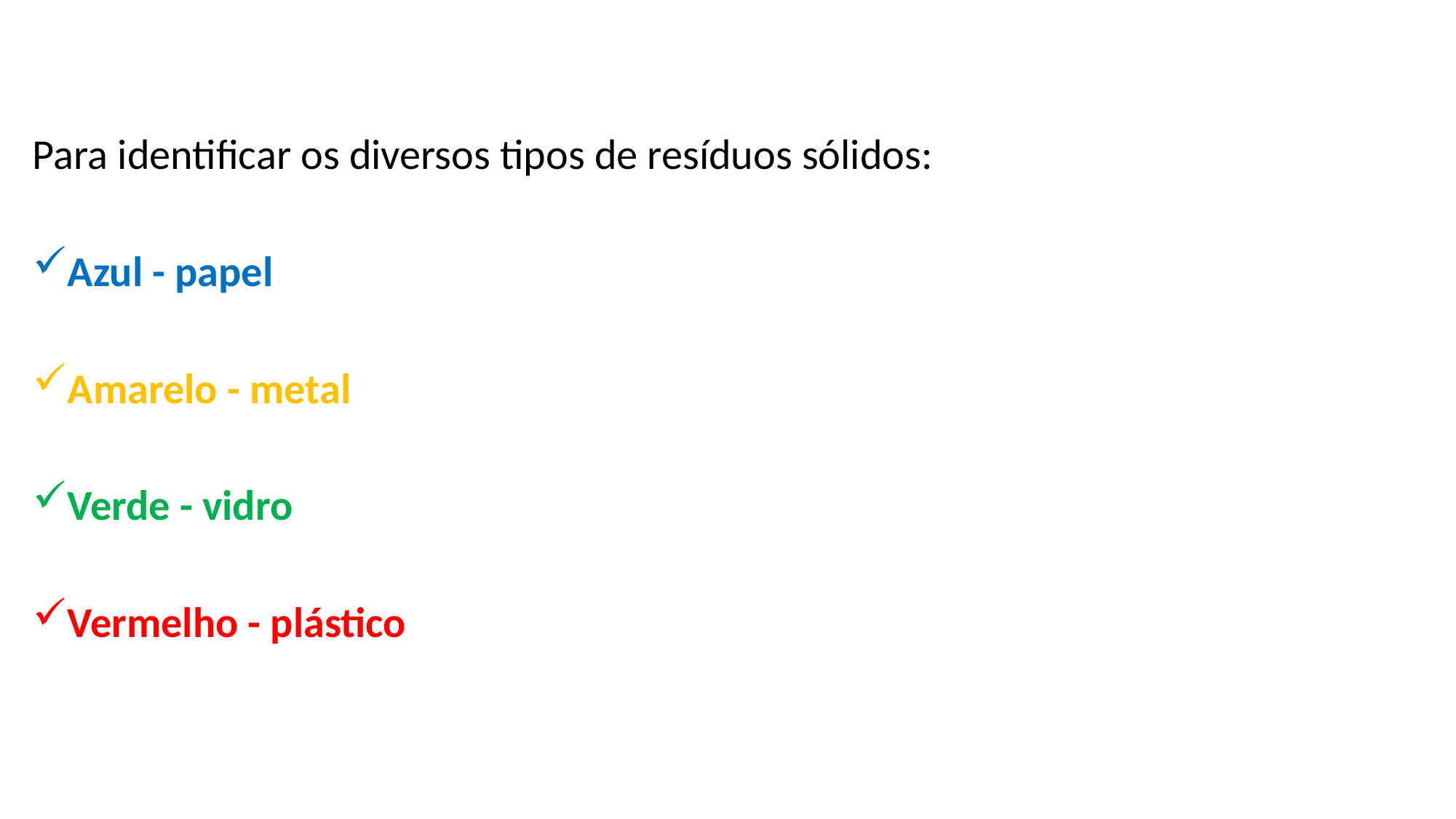

Para identificar os diversos tipos de resíduos sólidos:
Azul - papel
Amarelo - metal
Verde - vidro
Vermelho - plástico